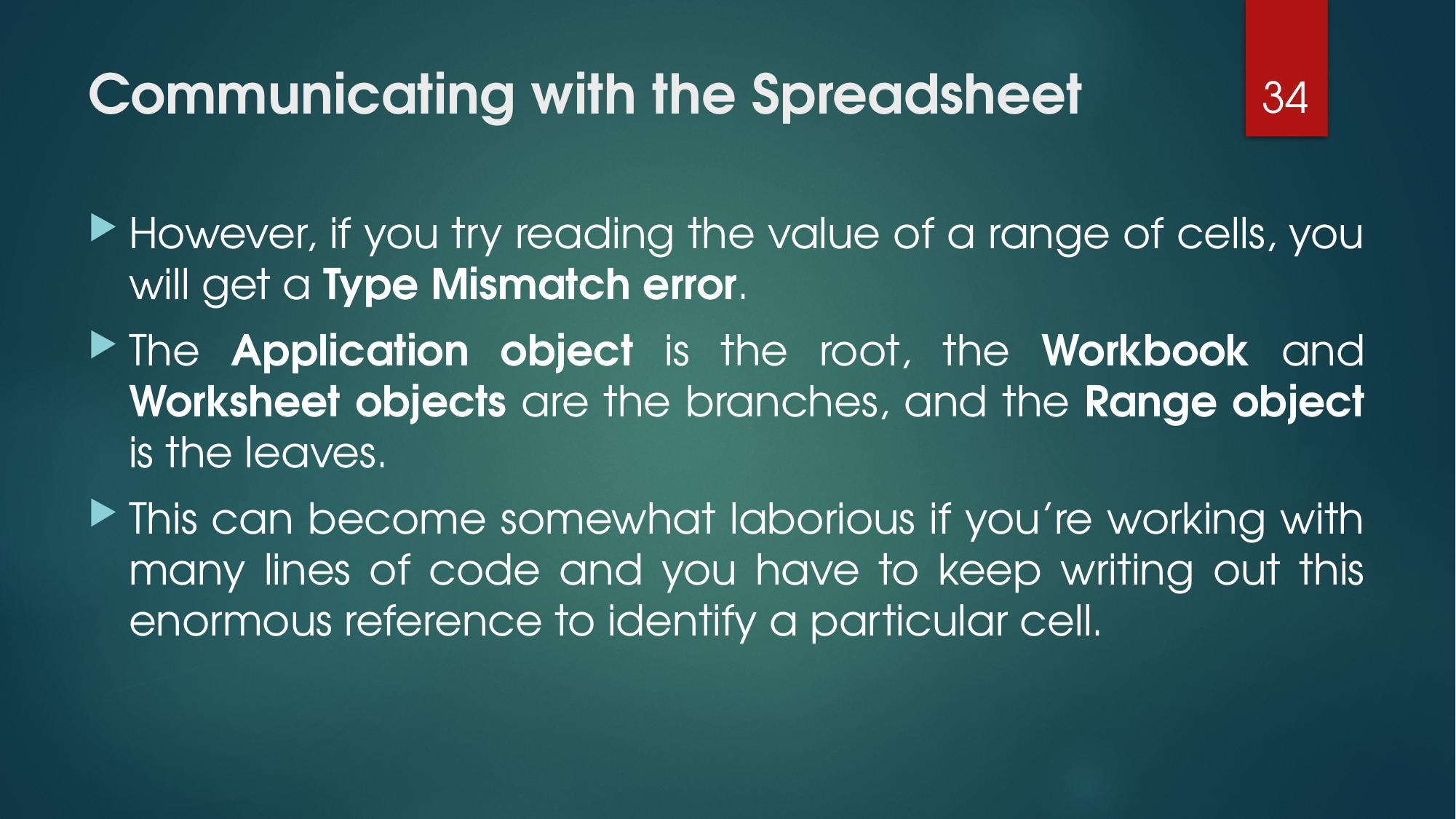

34
# Communicating with the Spreadsheet
However, if you try reading the value of a range of cells, you will get a Type Mismatch error.
The Application object is the root, the Workbook and Worksheet objects are the branches, and the Range object is the leaves.
This can become somewhat laborious if you’re working with many lines of code and you have to keep writing out this enormous reference to identify a particular cell.